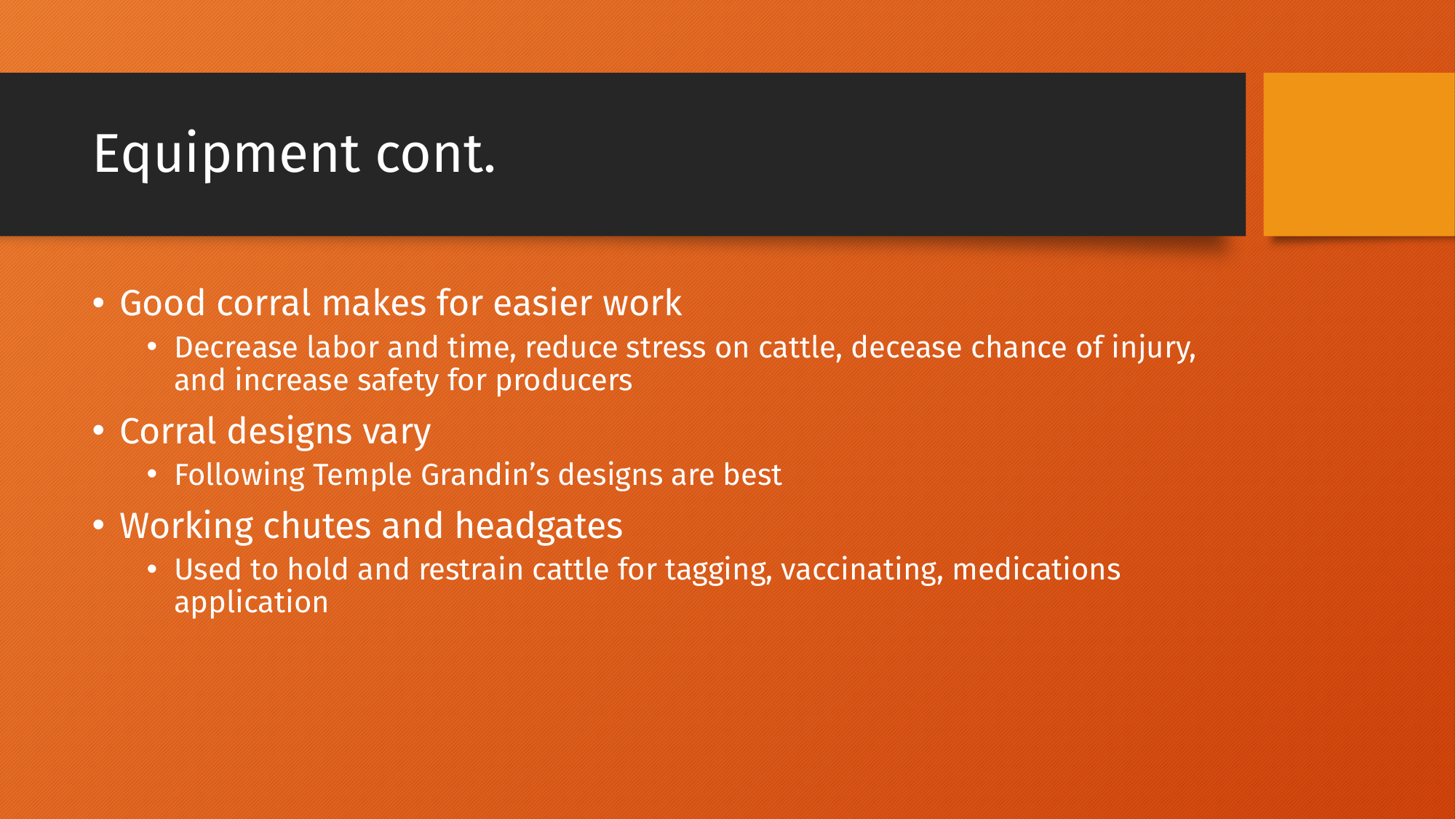

# Equipment cont.
Good corral makes for easier work
Decrease labor and time, reduce stress on cattle, decease chance of injury, and increase safety for producers
Corral designs vary
Following Temple Grandin’s designs are best
Working chutes and headgates
Used to hold and restrain cattle for tagging, vaccinating, medications application